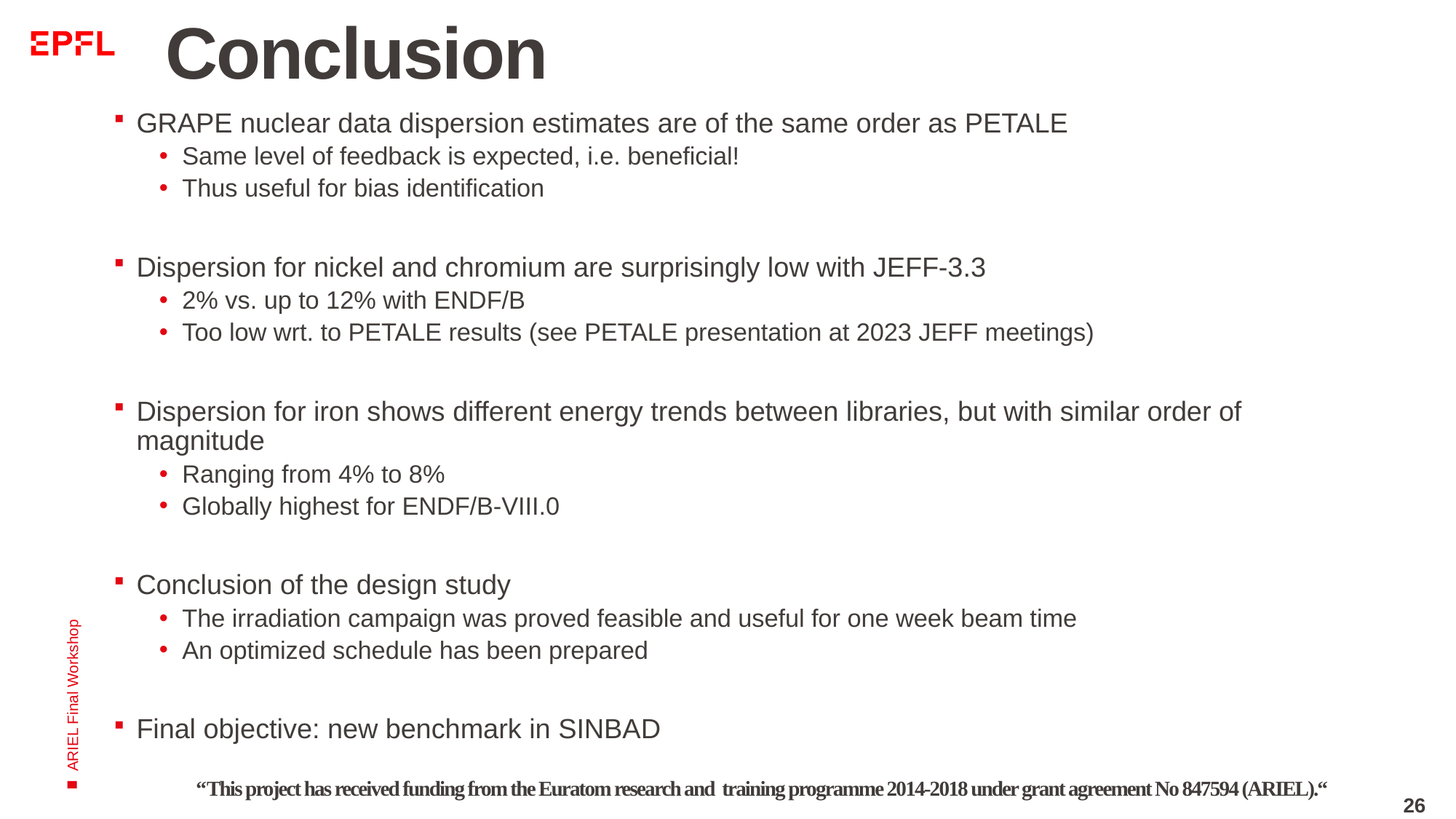

# Conclusion
GRAPE nuclear data dispersion estimates are of the same order as PETALE
Same level of feedback is expected, i.e. beneficial!
Thus useful for bias identification

Dispersion for nickel and chromium are surprisingly low with JEFF-3.3
2% vs. up to 12% with ENDF/B
Too low wrt. to PETALE results (see PETALE presentation at 2023 JEFF meetings)

Dispersion for iron shows different energy trends between libraries, but with similar order of magnitude
Ranging from 4% to 8%
Globally highest for ENDF/B-VIII.0

Conclusion of the design study
The irradiation campaign was proved feasible and useful for one week beam time
An optimized schedule has been prepared

Final objective: new benchmark in SINBAD
ARIEL Final Workshop
“This project has received funding from the Euratom research and  training programme 2014-2018 under grant agreement No 847594 (ARIEL).“